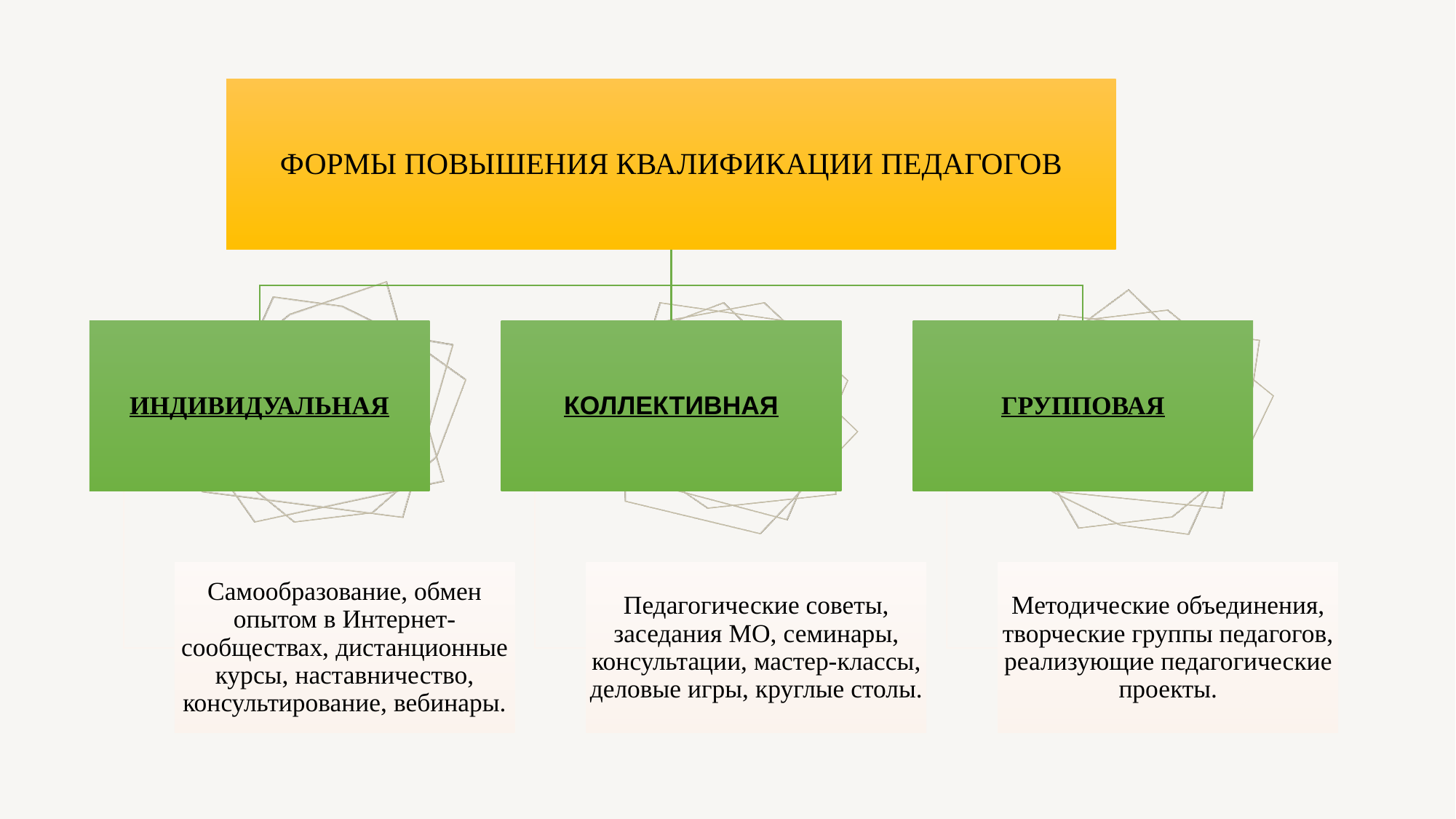

ФОРМЫ ПОВЫШЕНИЯ КВАЛИФИКАЦИИ ПЕДАГОГОВ
ИНДИВИДУАЛЬНАЯ
Самообразование, обмен опытом в Интернет-сообществах, дистанционные курсы, наставничество, консультирование, вебинары.
КОЛЛЕКТИВНАЯ
Педагогические советы, заседания МО, семинары, консультации, мастер-классы, деловые игры, круглые столы.
ГРУППОВАЯ
Методические объединения, творческие группы педагогов, реализующие педагогические проекты.